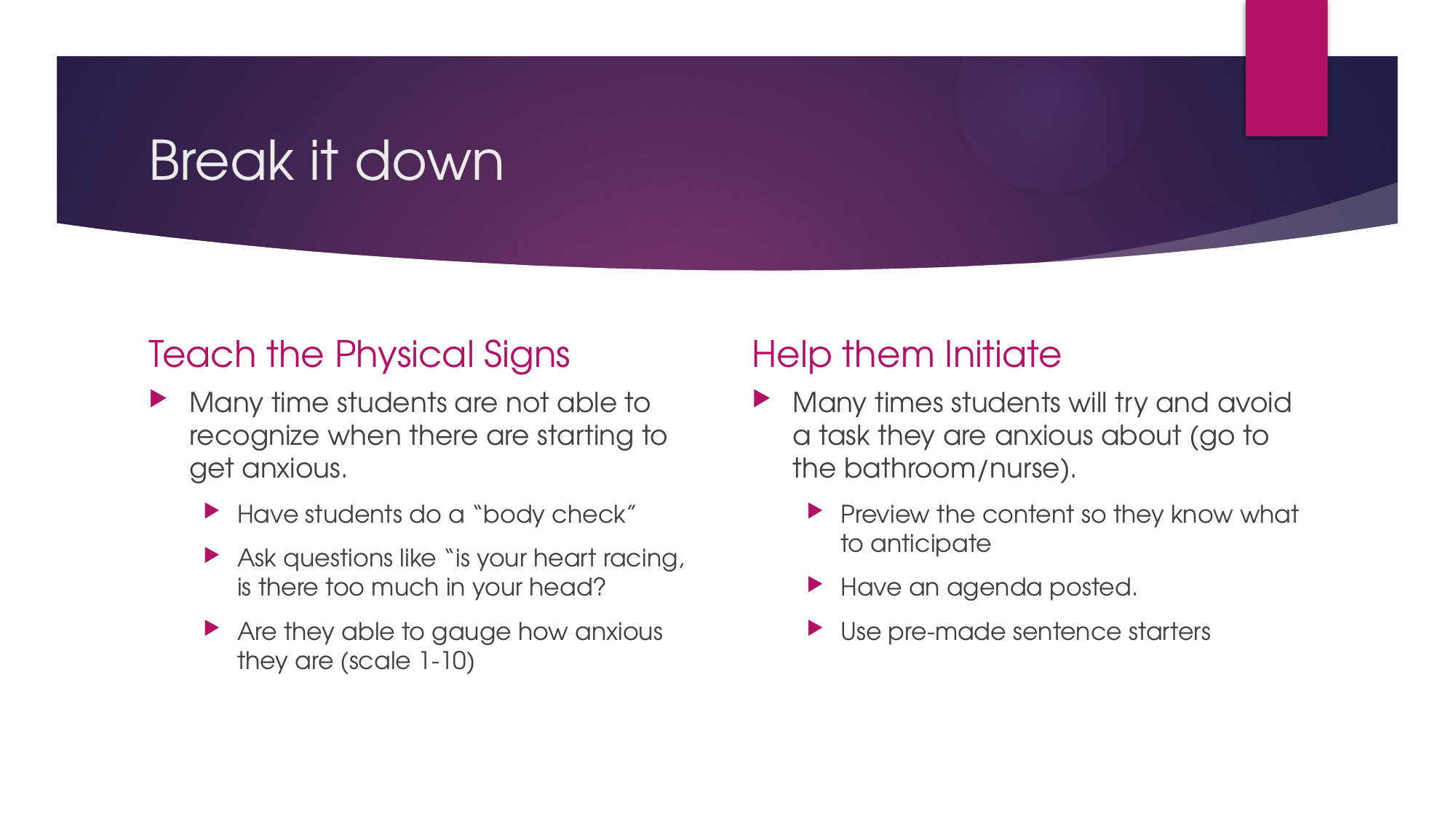

# Break it down
Teach the Physical Signs
Help them Initiate
Many time students are not able to recognize when there are starting to get anxious.
Have students do a “body check”
Ask questions like “is your heart racing, is there too much in your head?
Are they able to gauge how anxious they are (scale 1-10)
Many times students will try and avoid a task they are anxious about (go to the bathroom/nurse).
Preview the content so they know what to anticipate
Have an agenda posted.
Use pre-made sentence starters